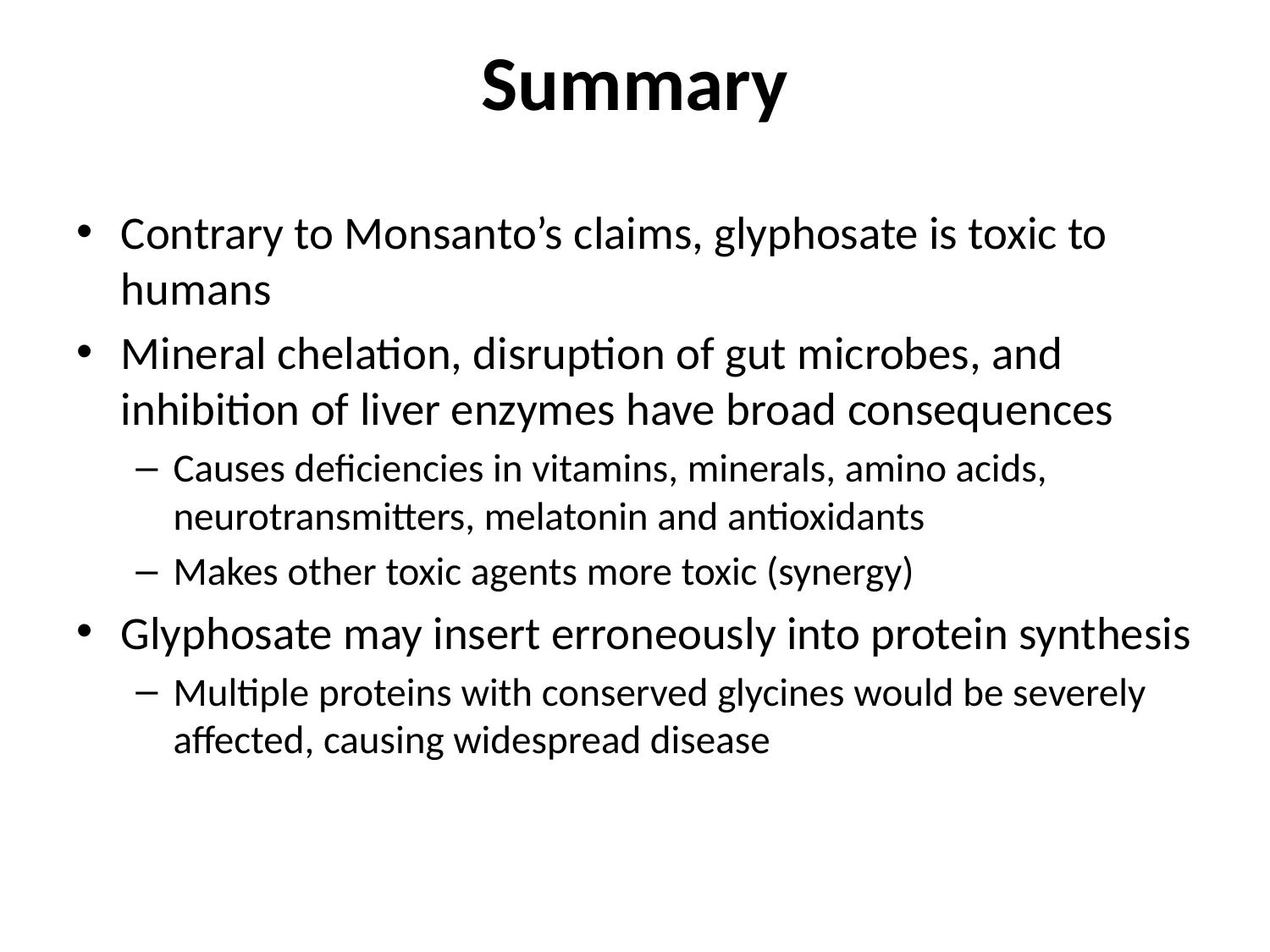

# Summary
Contrary to Monsanto’s claims, glyphosate is toxic to humans
Mineral chelation, disruption of gut microbes, and inhibition of liver enzymes have broad consequences
Causes deficiencies in vitamins, minerals, amino acids, neurotransmitters, melatonin and antioxidants
Makes other toxic agents more toxic (synergy)
Glyphosate may insert erroneously into protein synthesis
Multiple proteins with conserved glycines would be severely affected, causing widespread disease